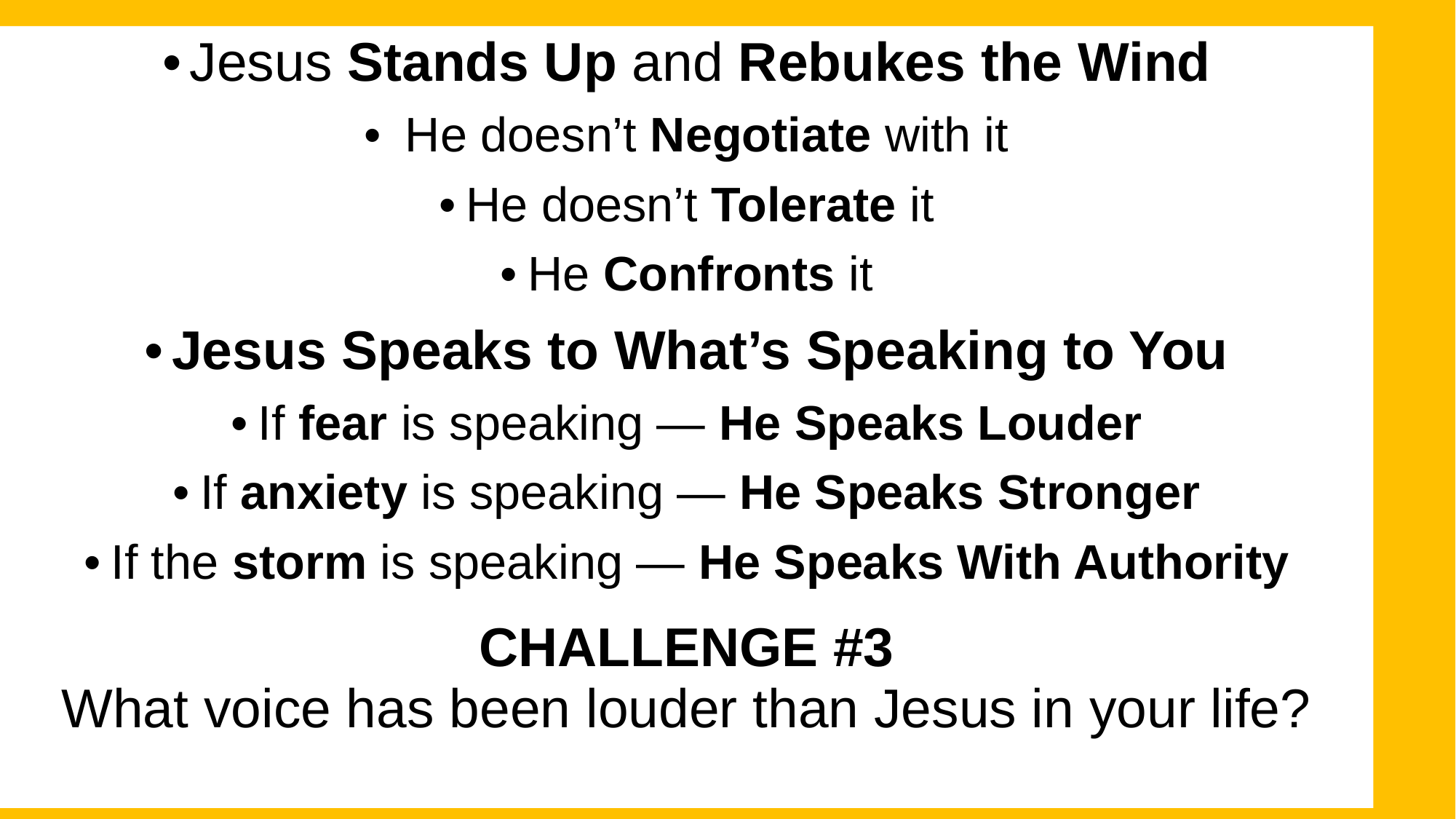

Jesus Stands Up and Rebukes the Wind
 He doesn’t Negotiate with it
He doesn’t Tolerate it
He Confronts it
Jesus Speaks to What’s Speaking to You
If fear is speaking — He Speaks Louder
If anxiety is speaking — He Speaks Stronger
If the storm is speaking — He Speaks With Authority
CHALLENGE #3
What voice has been louder than Jesus in your life?